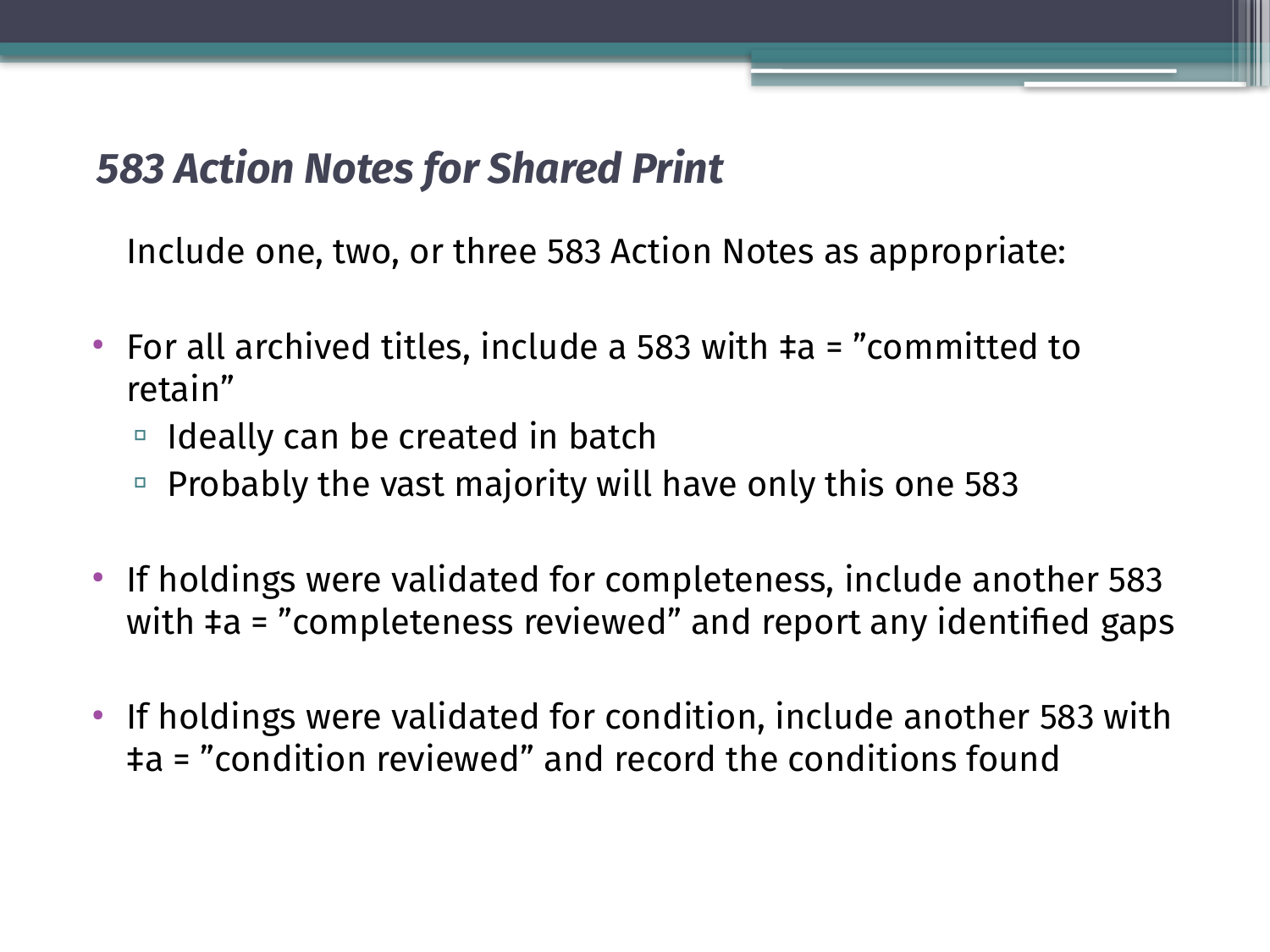

# 583 Action Notes for Shared Print
	Include one, two, or three 583 Action Notes as appropriate:

For all archived titles, include a 583 with ‡a = ”committed to retain”
Ideally can be created in batch
Probably the vast majority will have only this one 583

If holdings were validated for completeness, include another 583 with ‡a = ”completeness reviewed” and report any identified gaps

If holdings were validated for condition, include another 583 with ‡a = ”condition reviewed” and record the conditions found